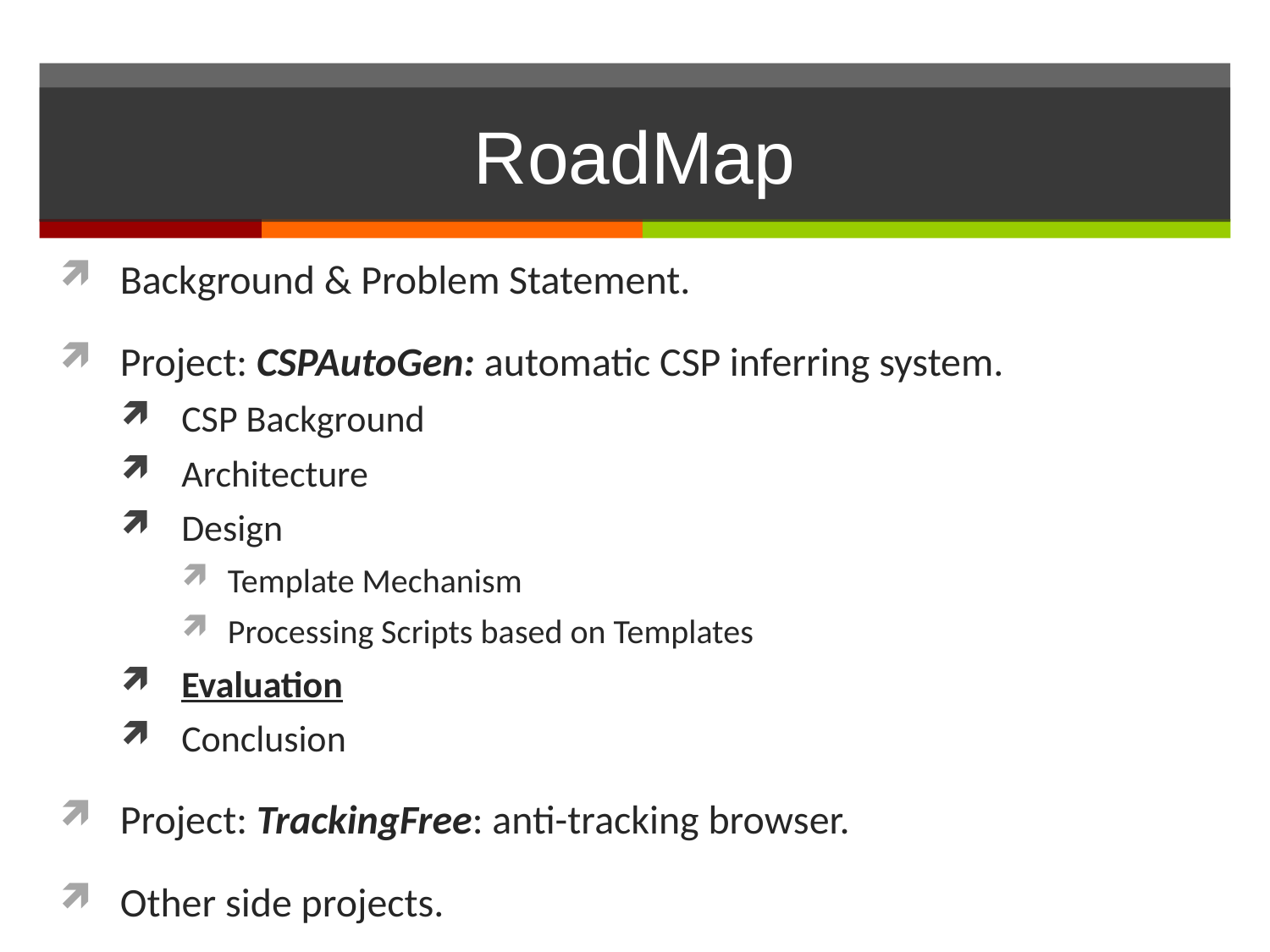

# RoadMap
Background & Problem Statement.
Project: CSPAutoGen: automatic CSP inferring system.
CSP Background
Architecture
Design
Template Mechanism
Processing Scripts based on Templates
Evaluation
Conclusion
Project: TrackingFree: anti-tracking browser.
Other side projects.